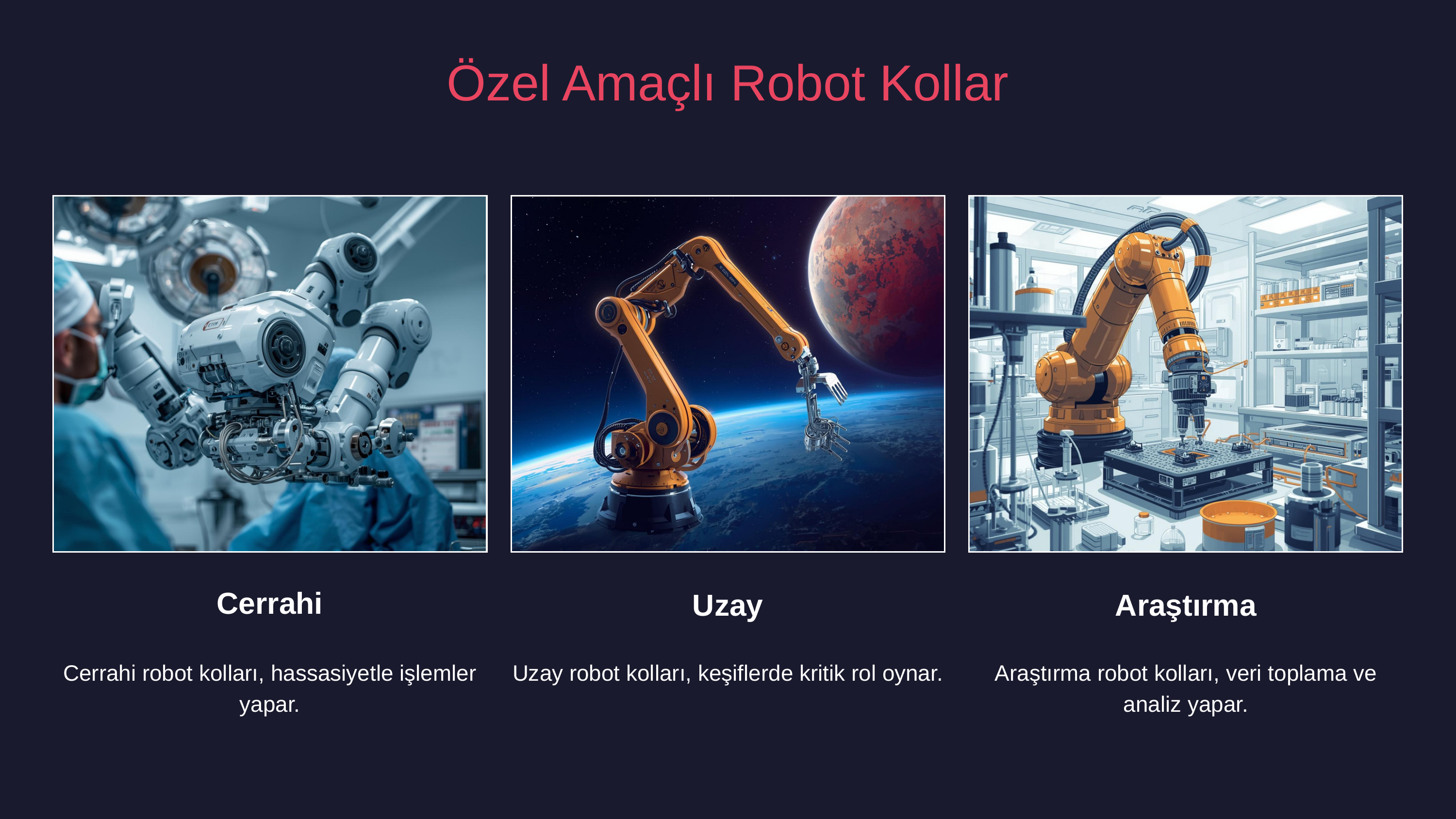

Özel Amaçlı Robot Kollar

Cerrahi
Cerrahi robot kolları, hassasiyetle işlemler yapar.
Uzay
Uzay robot kolları, keşiflerde kritik rol oynar.
Araştırma
Araştırma robot kolları, veri toplama ve analiz yapar.